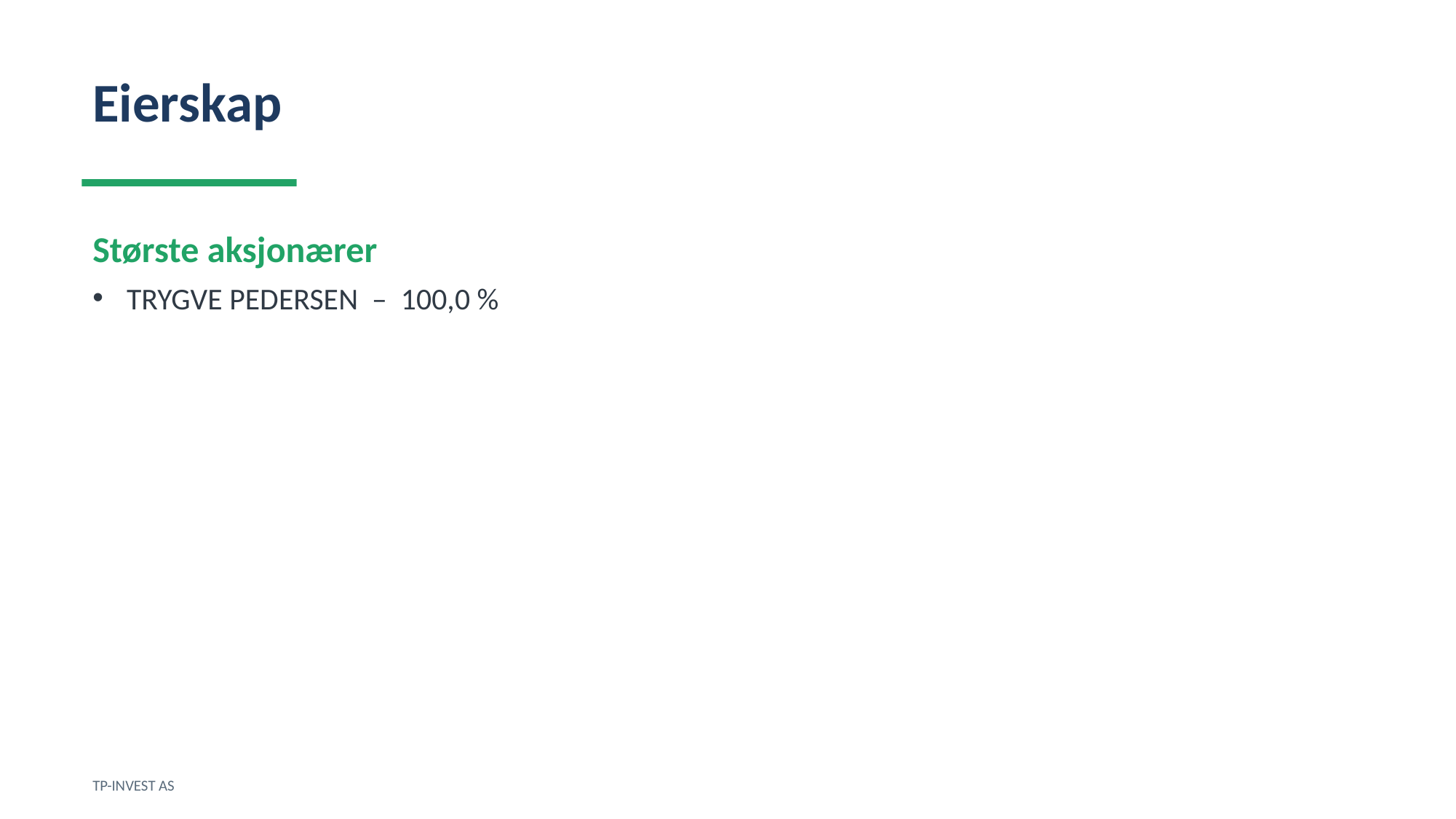

Eierskap

Største aksjonærer
TRYGVE PEDERSEN  –  100,0 %
TP-INVEST AS